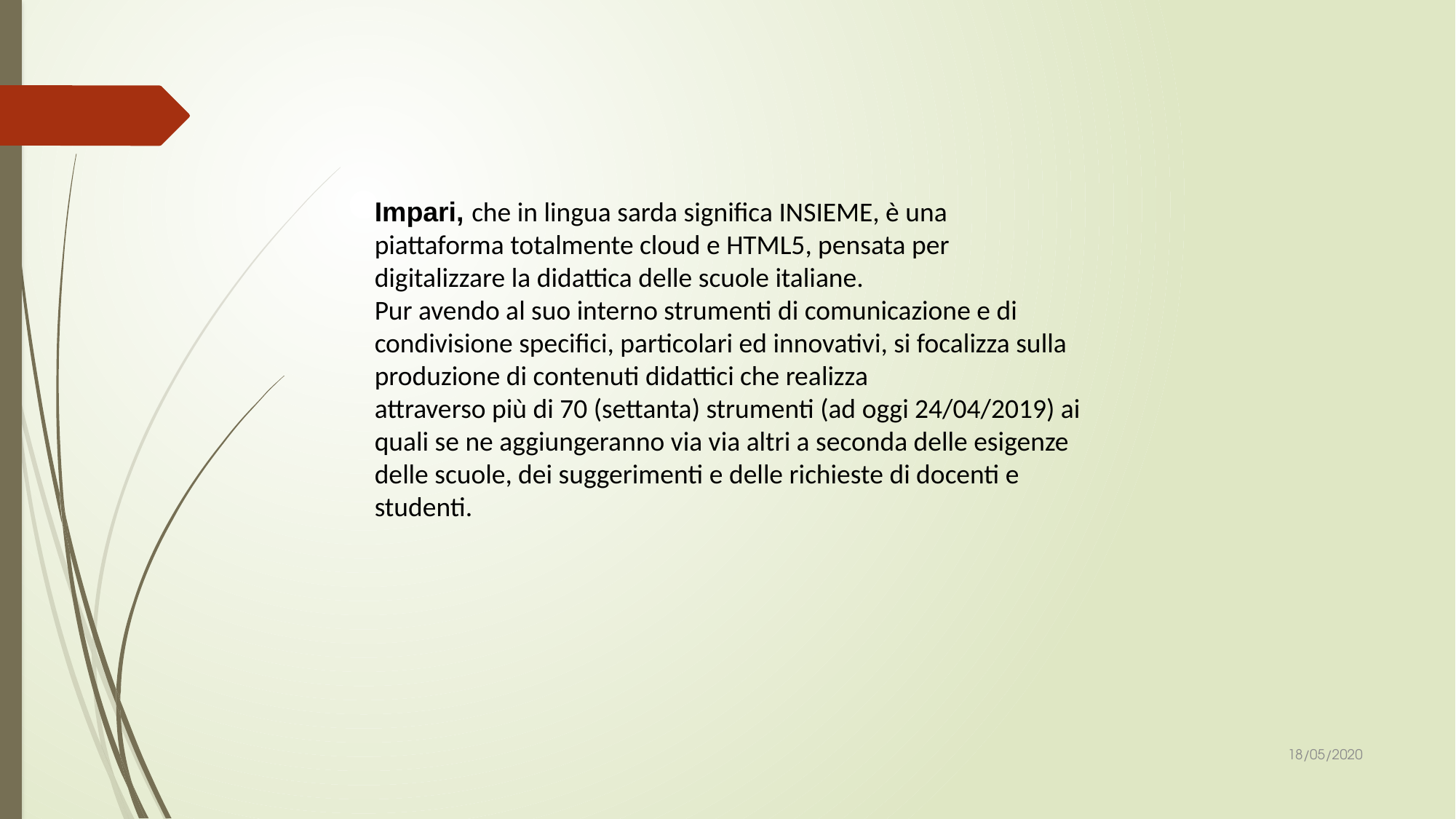

Impari, che in lingua sarda significa INSIEME, è una piattaforma totalmente cloud e HTML5, pensata per digitalizzare la didattica delle scuole italiane.
Pur avendo al suo interno strumenti di comunicazione e di condivisione specifici, particolari ed innovativi, si focalizza sulla produzione di contenuti didattici che realizza
attraverso più di 70 (settanta) strumenti (ad oggi 24/04/2019) ai quali se ne aggiungeranno via via altri a seconda delle esigenze delle scuole, dei suggerimenti e delle richieste di docenti e studenti.
18/05/2020